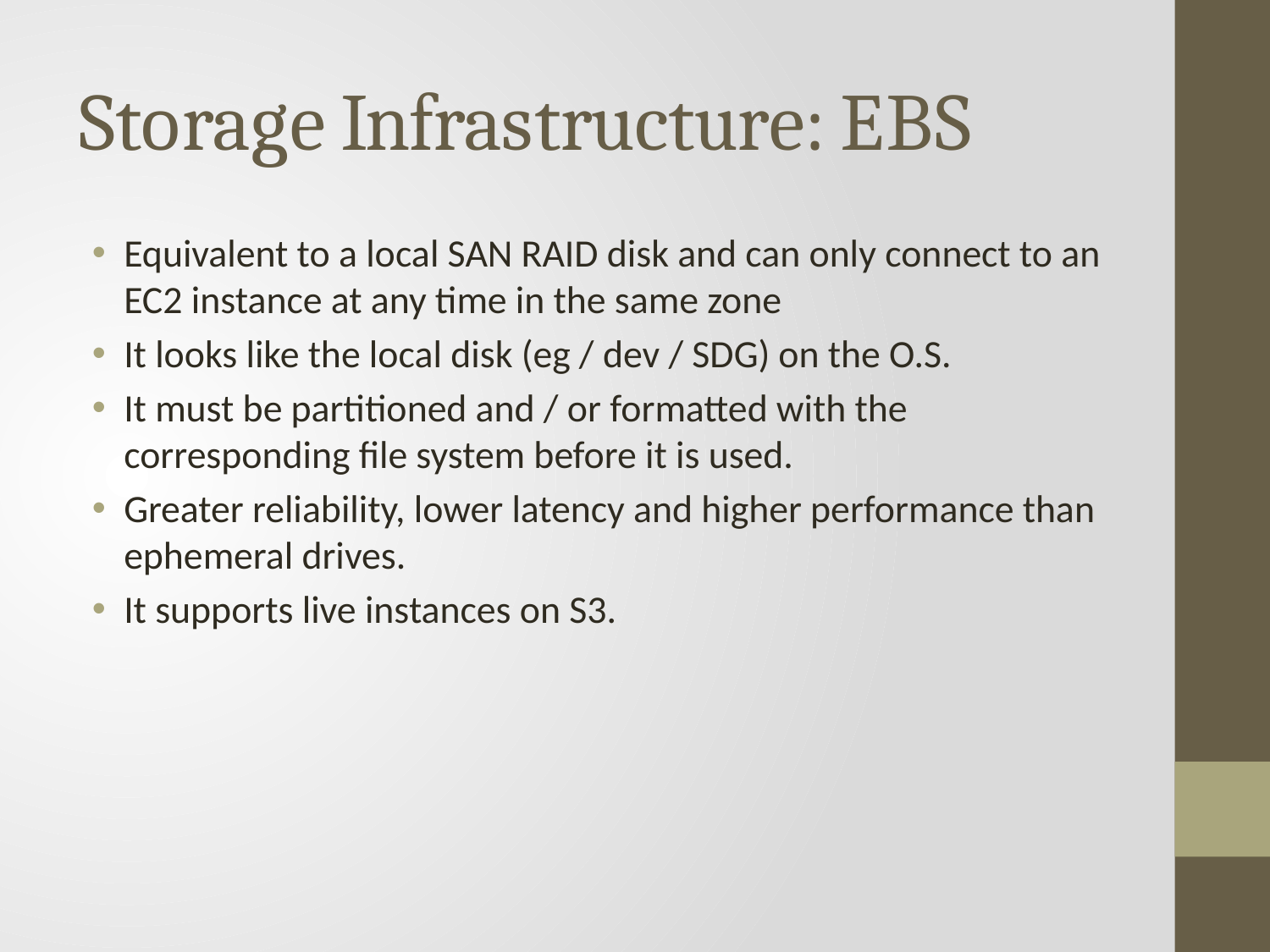

# Storage Infrastructure: EBS
Equivalent to a local SAN RAID disk and can only connect to an EC2 instance at any time in the same zone
It looks like the local disk (eg / dev / SDG) on the O.S.
It must be partitioned and / or formatted with the corresponding file system before it is used.
Greater reliability, lower latency and higher performance than ephemeral drives.
It supports live instances on S3.